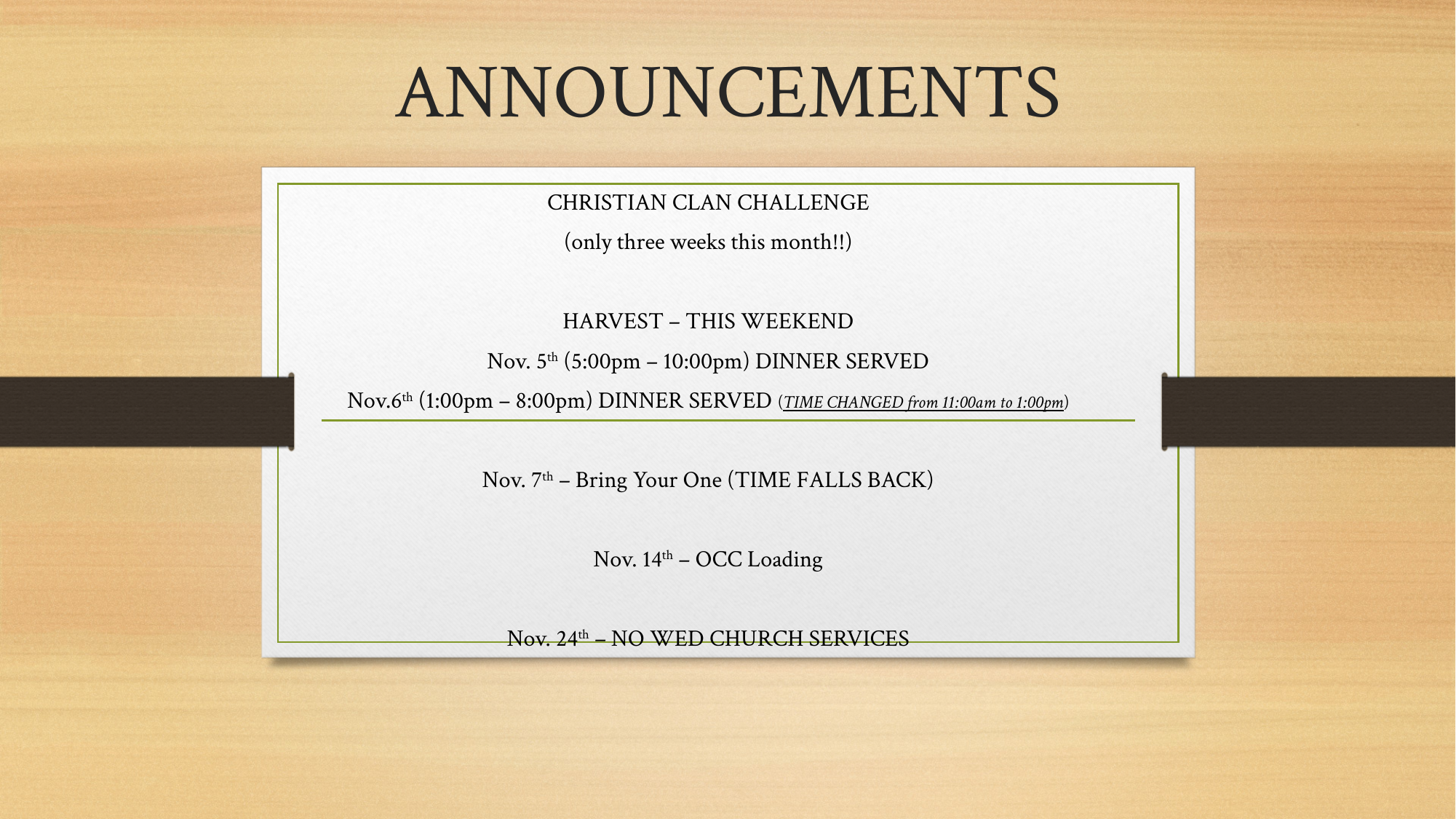

# ANNOUNCEMENTS
CHRISTIAN CLAN CHALLENGE
(only three weeks this month!!)

HARVEST – THIS WEEKEND
Nov. 5th (5:00pm – 10:00pm) DINNER SERVED
Nov.6th (1:00pm – 8:00pm) DINNER SERVED (TIME CHANGED from 11:00am to 1:00pm)

Nov. 7th – Bring Your One (TIME FALLS BACK)

Nov. 14th – OCC Loading

Nov. 24th – NO WED CHURCH SERVICES